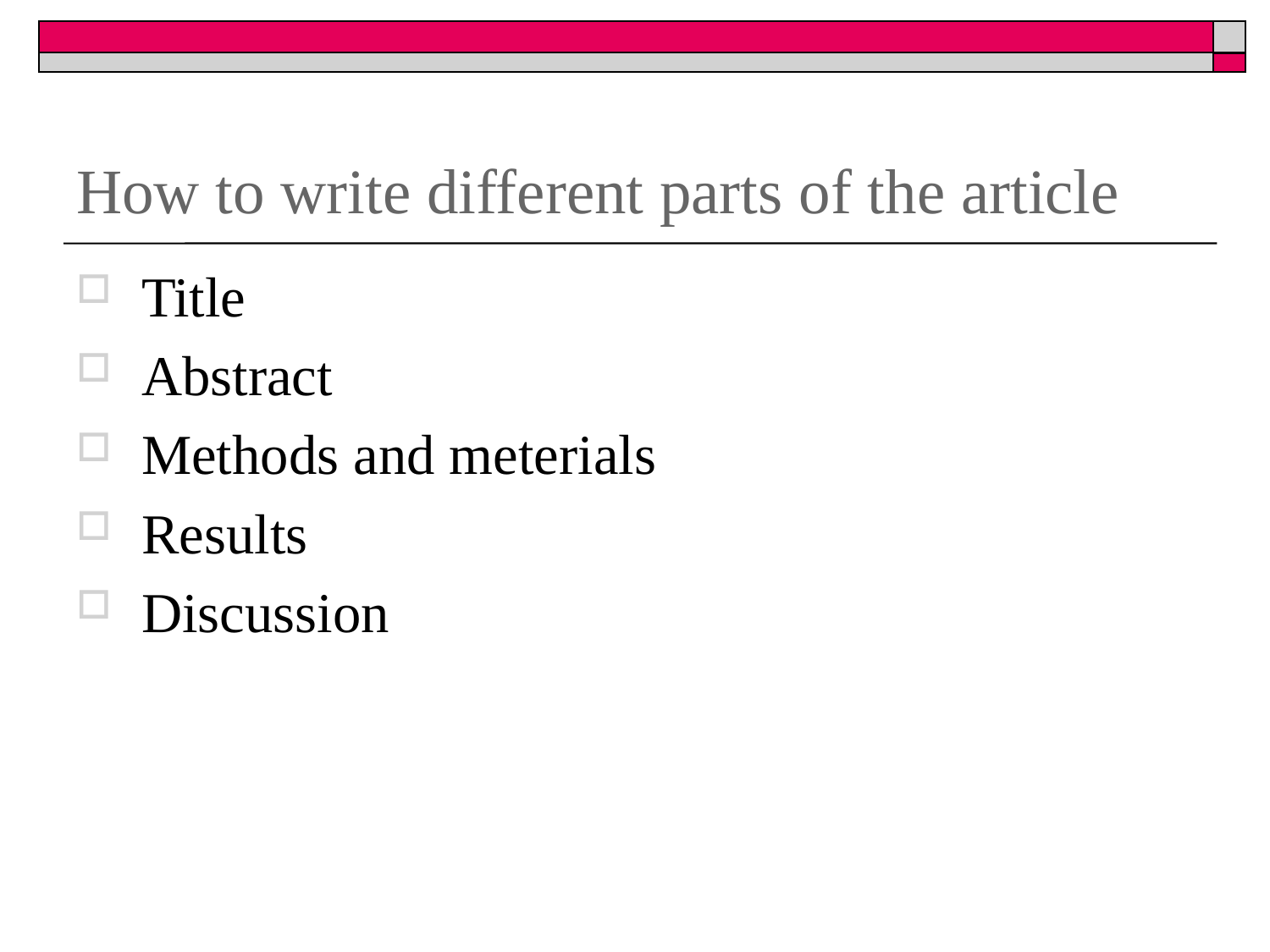

# How to write different parts of the article
Title
Abstract
Methods and meterials
Results
Discussion